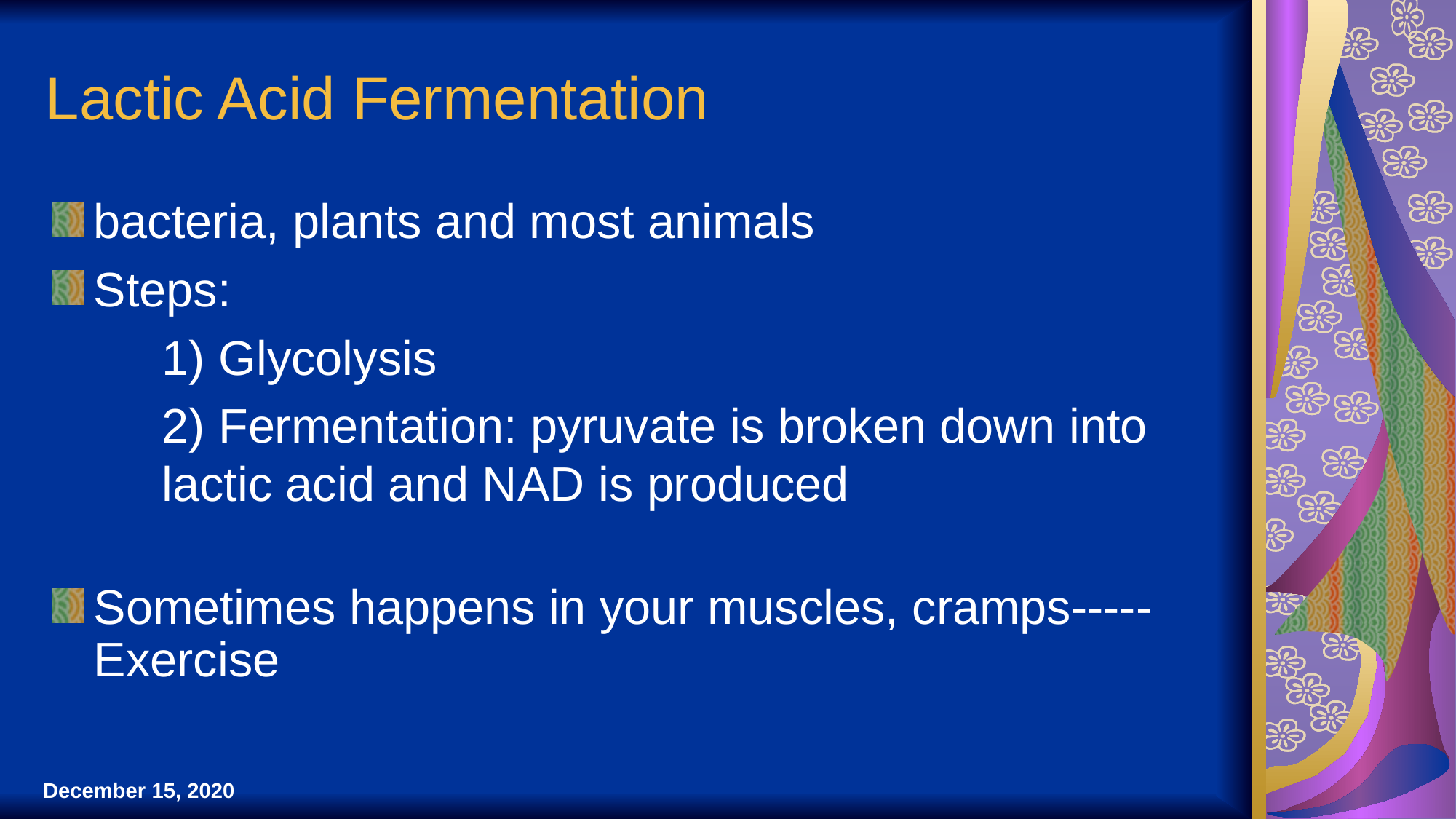

# Lactic Acid Fermentation
bacteria, plants and most animals
Steps:
	1) Glycolysis
	2) Fermentation: pyruvate is broken down into 	lactic acid and NAD is produced

Sometimes happens in your muscles, cramps-----Exercise
December 15, 2020